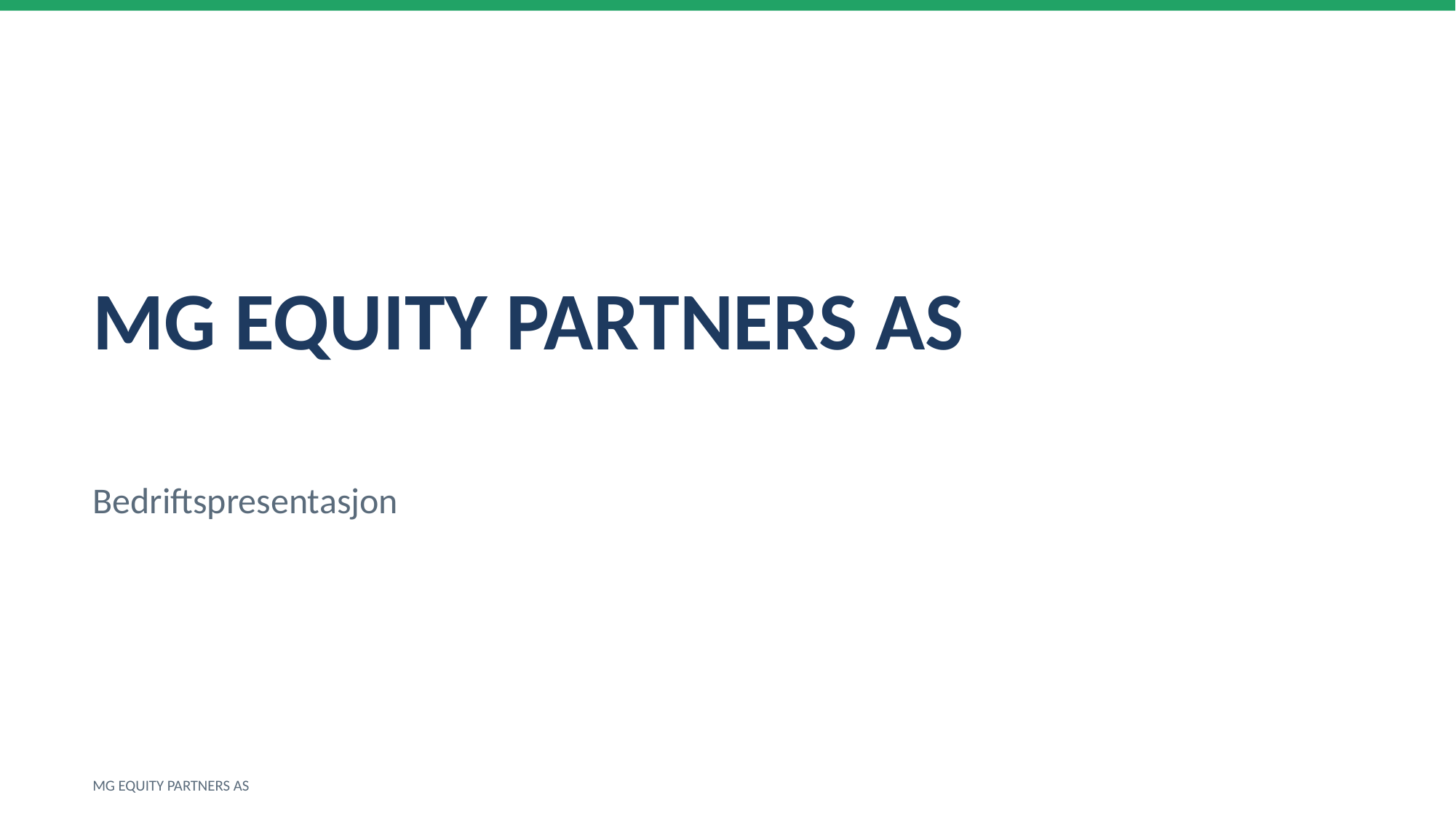

MG EQUITY PARTNERS AS
Bedriftspresentasjon
MG EQUITY PARTNERS AS